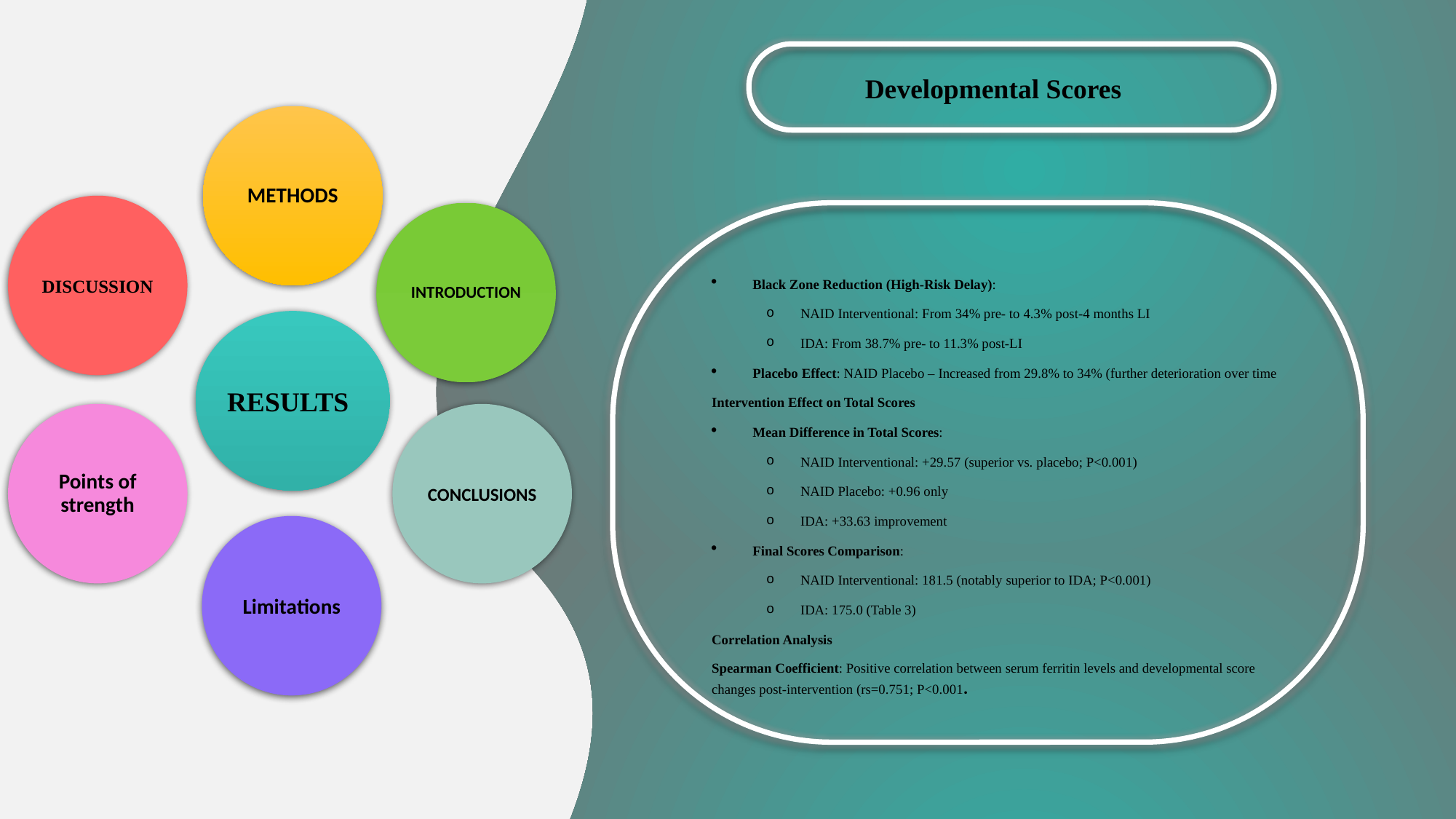

Developmental Scores
METHODS
DISCUSSION
INTRODUCTION

Black Zone Reduction (High-Risk Delay):
NAID Interventional: From 34% pre- to 4.3% post-4 months LI
IDA: From 38.7% pre- to 11.3% post-LI
Placebo Effect: NAID Placebo – Increased from 29.8% to 34% (further deterioration over time
Intervention Effect on Total Scores
Mean Difference in Total Scores:
NAID Interventional: +29.57 (superior vs. placebo; P<0.001)
NAID Placebo: +0.96 only
IDA: +33.63 improvement
Final Scores Comparison:
NAID Interventional: 181.5 (notably superior to IDA; P<0.001)
IDA: 175.0 (Table 3)
Correlation Analysis
Spearman Coefficient: Positive correlation between serum ferritin levels and developmental score changes post-intervention (rs=0.751; P<0.001.
RESULTS
Points of strength
CONCLUSIONS
Limitations
20